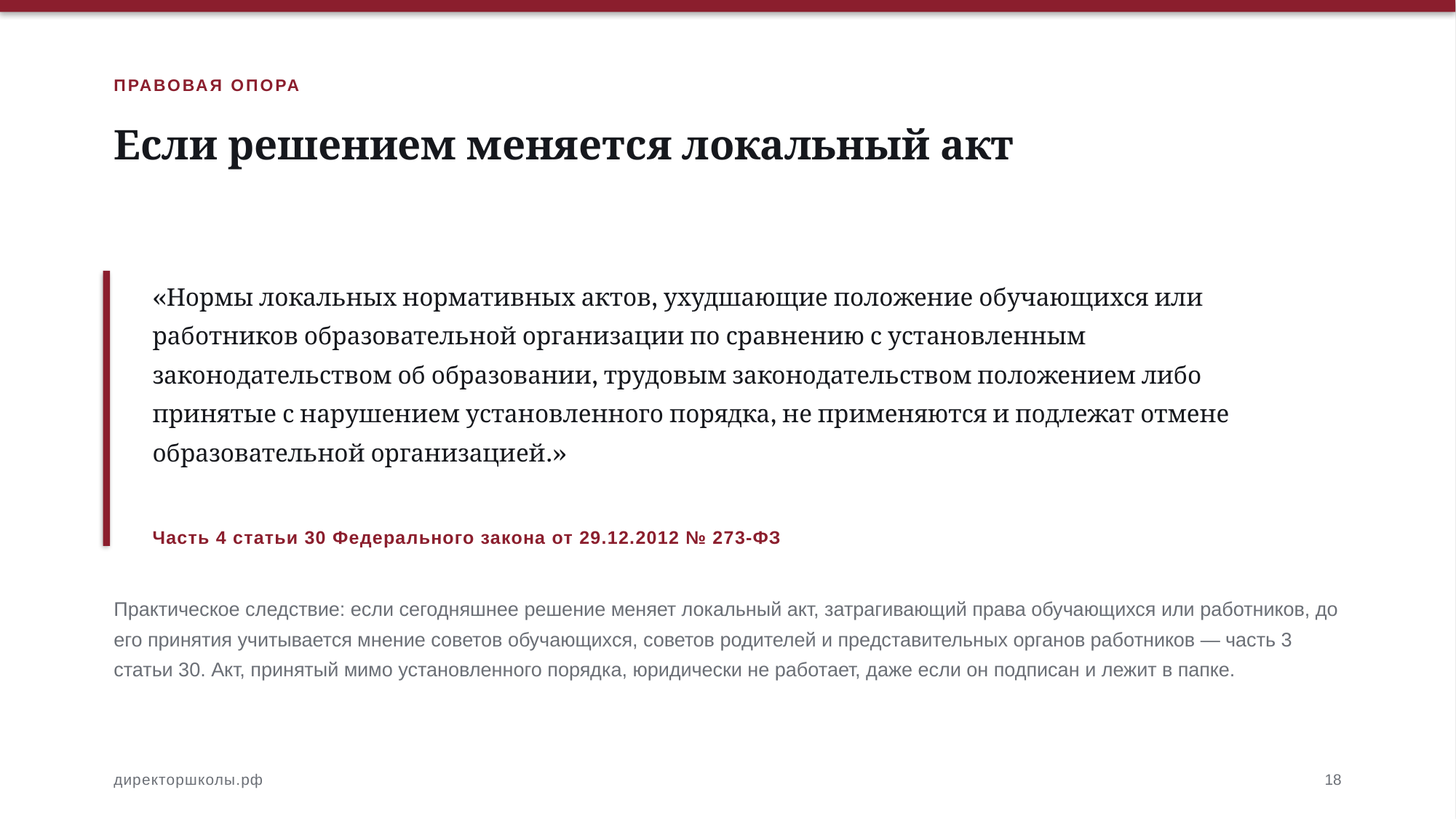

ПРАВОВАЯ ОПОРА
Если решением меняется локальный акт
«Нормы локальных нормативных актов, ухудшающие положение обучающихся или работников образовательной организации по сравнению с установленным законодательством об образовании, трудовым законодательством положением либо принятые с нарушением установленного порядка, не применяются и подлежат отмене образовательной организацией.»

Часть 4 статьи 30 Федерального закона от 29.12.2012 № 273-ФЗ
Практическое следствие: если сегодняшнее решение меняет локальный акт, затрагивающий права обучающихся или работников, до его принятия учитывается мнение советов обучающихся, советов родителей и представительных органов работников — часть 3 статьи 30. Акт, принятый мимо установленного порядка, юридически не работает, даже если он подписан и лежит в папке.
директоршколы.рф
18